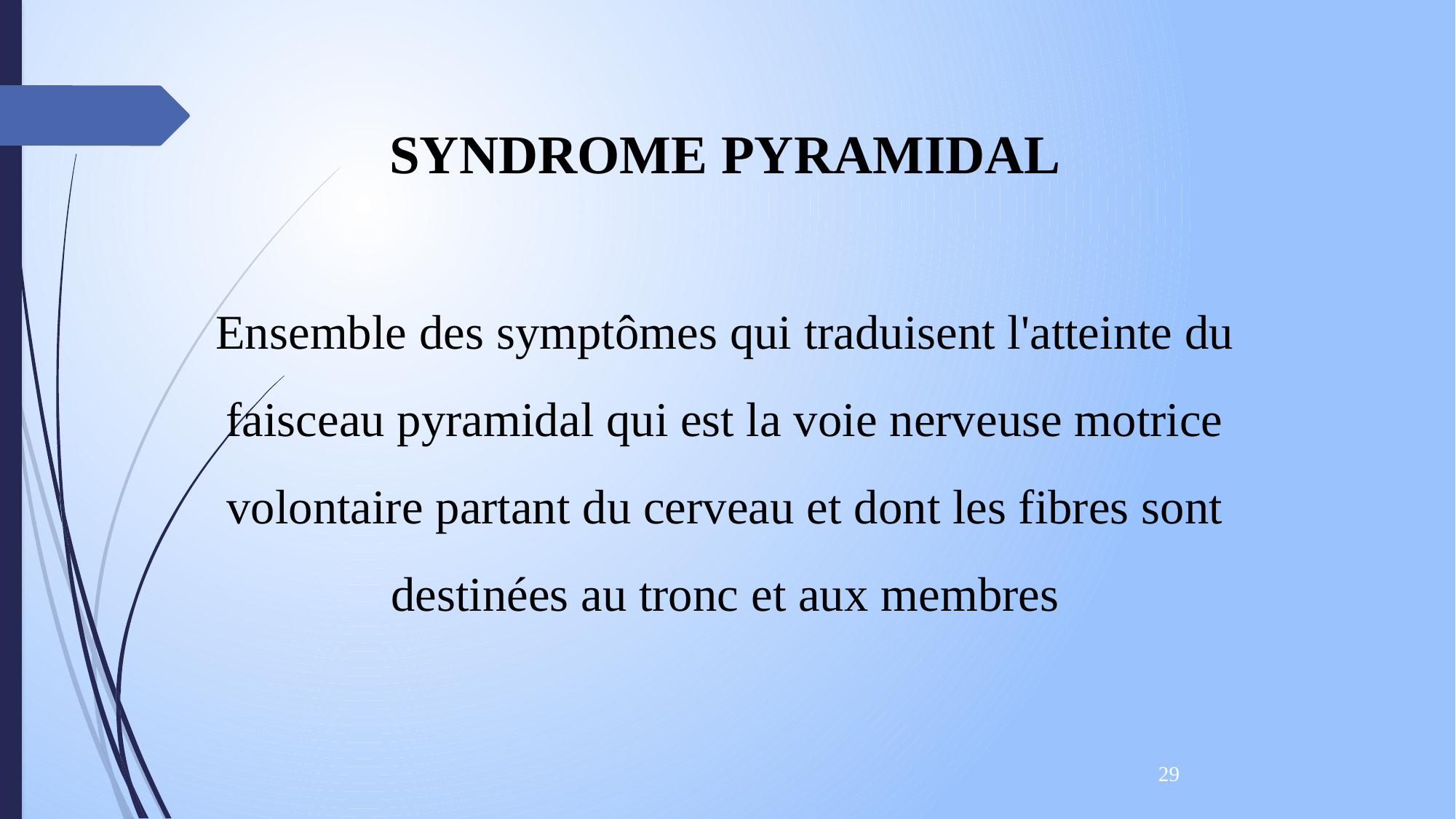

SYNDROME PYRAMIDAL
Ensemble des symptômes qui traduisent l'atteinte du faisceau pyramidal qui est la voie nerveuse motrice volontaire partant du cerveau et dont les fibres sont destinées au tronc et aux membres
29